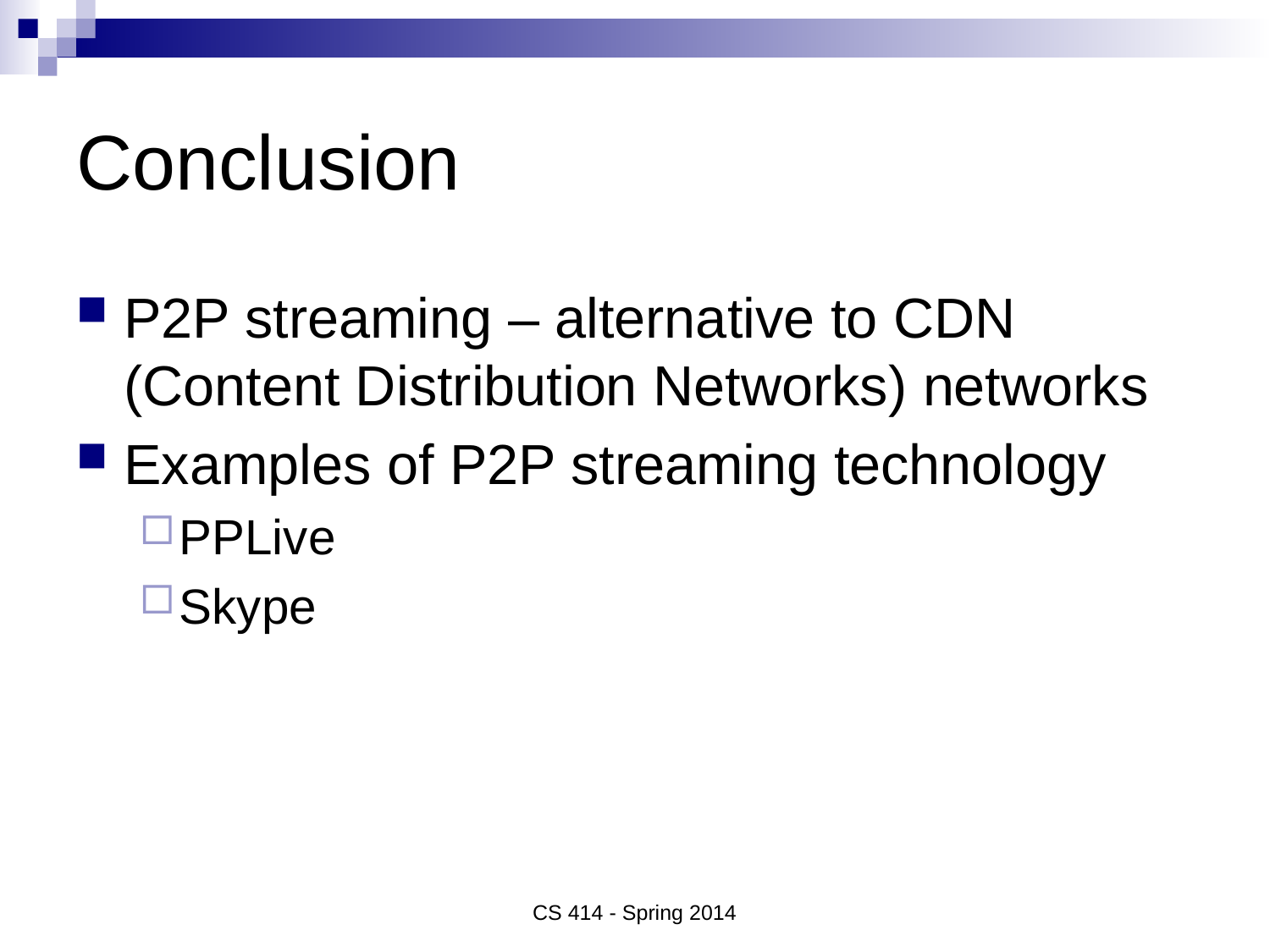

# Conclusion
P2P streaming – alternative to CDN (Content Distribution Networks) networks
Examples of P2P streaming technology
PPLive
Skype
CS 414 - Spring 2014